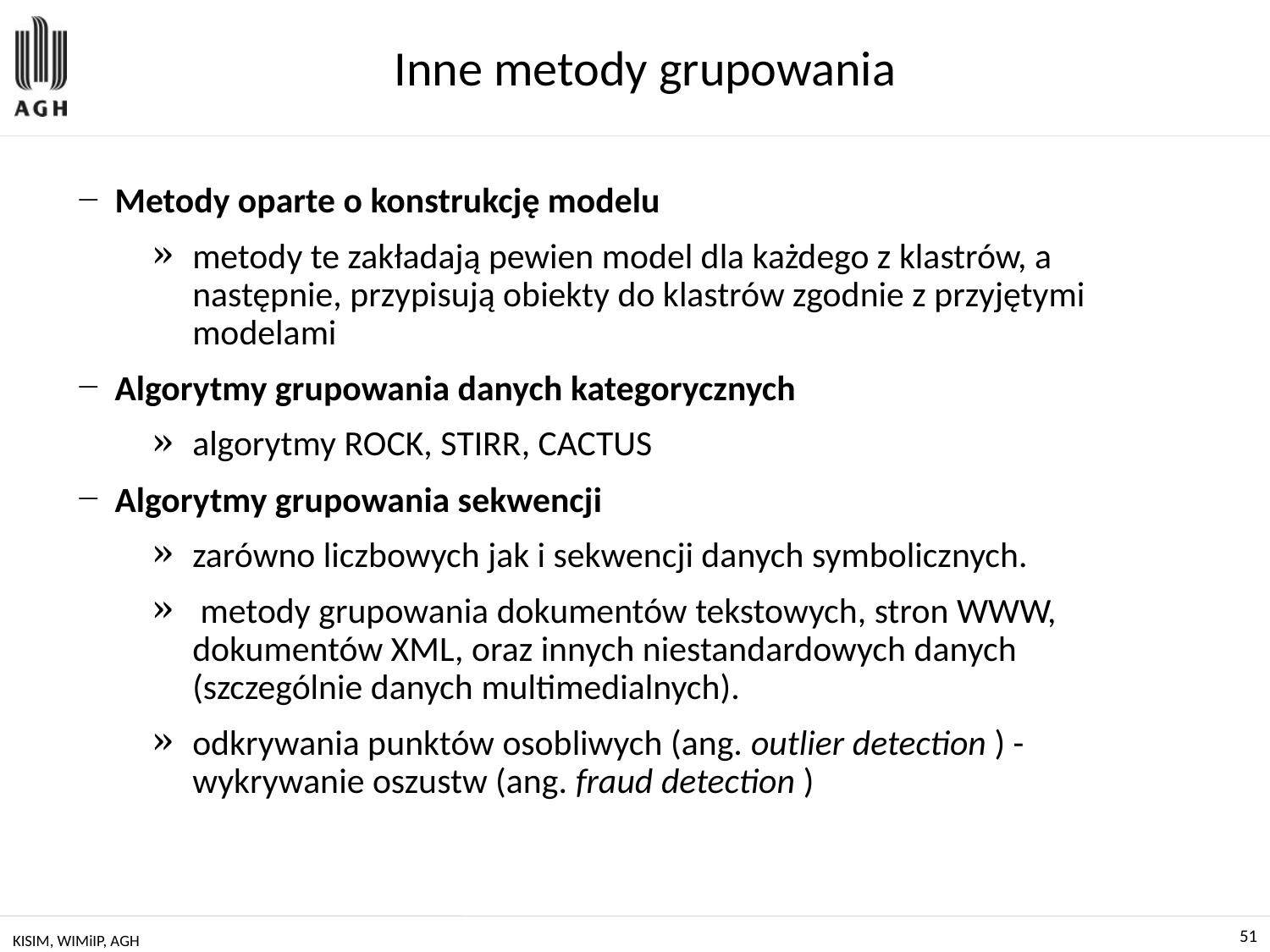

# Inne metody grupowania
Metody oparte o konstrukcję modelu
metody te zakładają pewien model dla każdego z klastrów, a następnie, przypisują obiekty do klastrów zgodnie z przyjętymi modelami
Algorytmy grupowania danych kategorycznych
algorytmy ROCK, STIRR, CACTUS
Algorytmy grupowania sekwencji
zarówno liczbowych jak i sekwencji danych symbolicznych.
 metody grupowania dokumentów tekstowych, stron WWW, dokumentów XML, oraz innych niestandardowych danych (szczególnie danych multimedialnych).
odkrywania punktów osobliwych (ang. outlier detection ) - wykrywanie oszustw (ang. fraud detection )
KISIM, WIMiIP, AGH